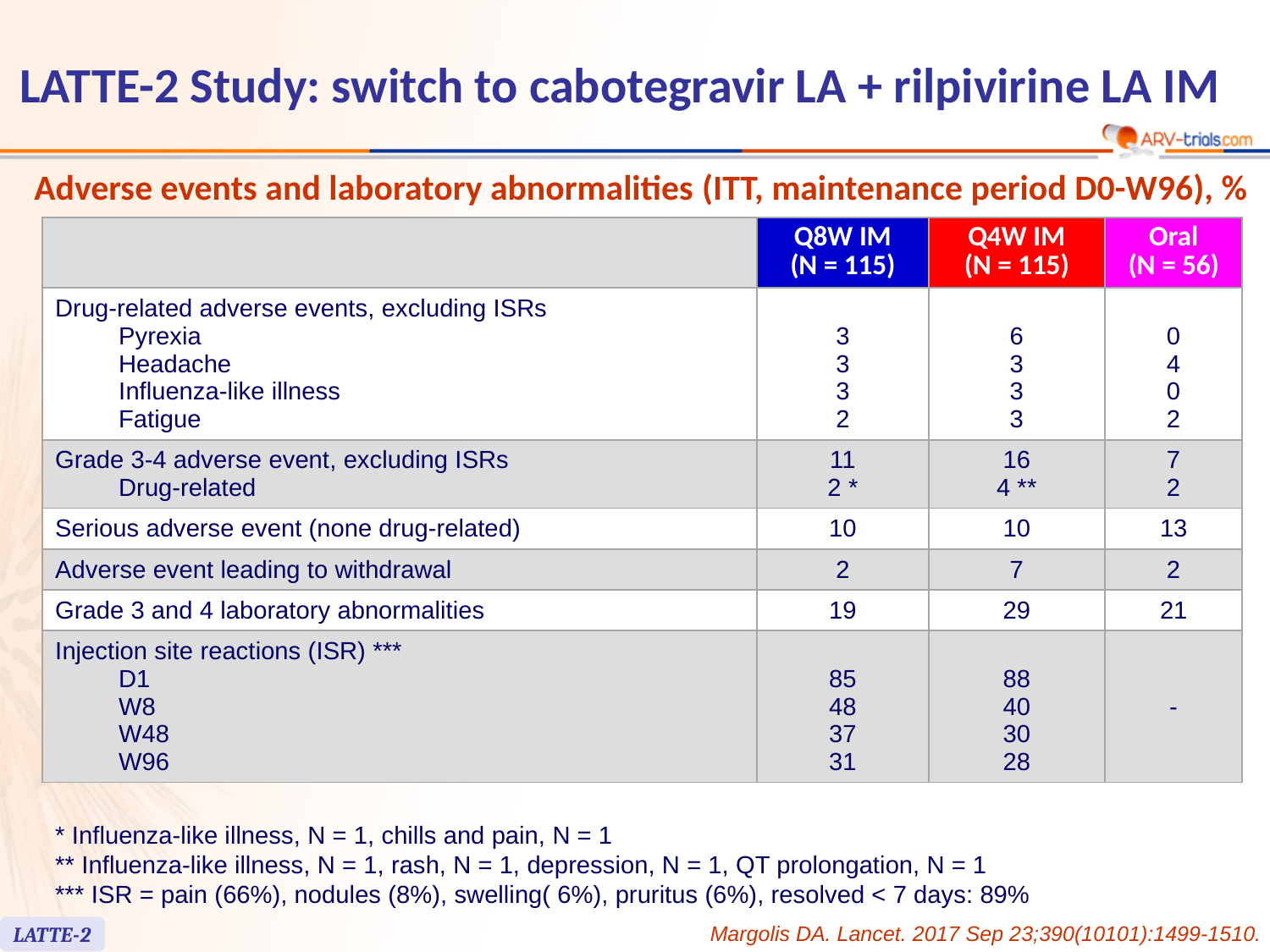

# LATTE-2 Study: switch to cabotegravir LA + rilpivirine LA IM
Adverse events and laboratory abnormalities (ITT, maintenance period D0-W96), %
|  | Q8W IM (N = 115) | Q4W IM (N = 115) | Oral (N = 56) |
| --- | --- | --- | --- |
| Drug-related adverse events, excluding ISRs Pyrexia Headache Influenza-like illness Fatigue | 3 3 3 2 | 6 3 3 3 | 0 4 0 2 |
| Grade 3-4 adverse event, excluding ISRs Drug-related | 11 2 \* | 16 4 \*\* | 7 2 |
| Serious adverse event (none drug-related) | 10 | 10 | 13 |
| Adverse event leading to withdrawal | 2 | 7 | 2 |
| Grade 3 and 4 laboratory abnormalities | 19 | 29 | 21 |
| Injection site reactions (ISR) \*\*\* D1 W8 W48 W96 | 85 48 37 31 | 88 40 30 28 | - |
* Influenza-like illness, N = 1, chills and pain, N = 1
** Influenza-like illness, N = 1, rash, N = 1, depression, N = 1, QT prolongation, N = 1
*** ISR = pain (66%), nodules (8%), swelling( 6%), pruritus (6%), resolved < 7 days: 89%
Margolis DA. Lancet. 2017 Sep 23;390(10101):1499-1510.
LATTE-2